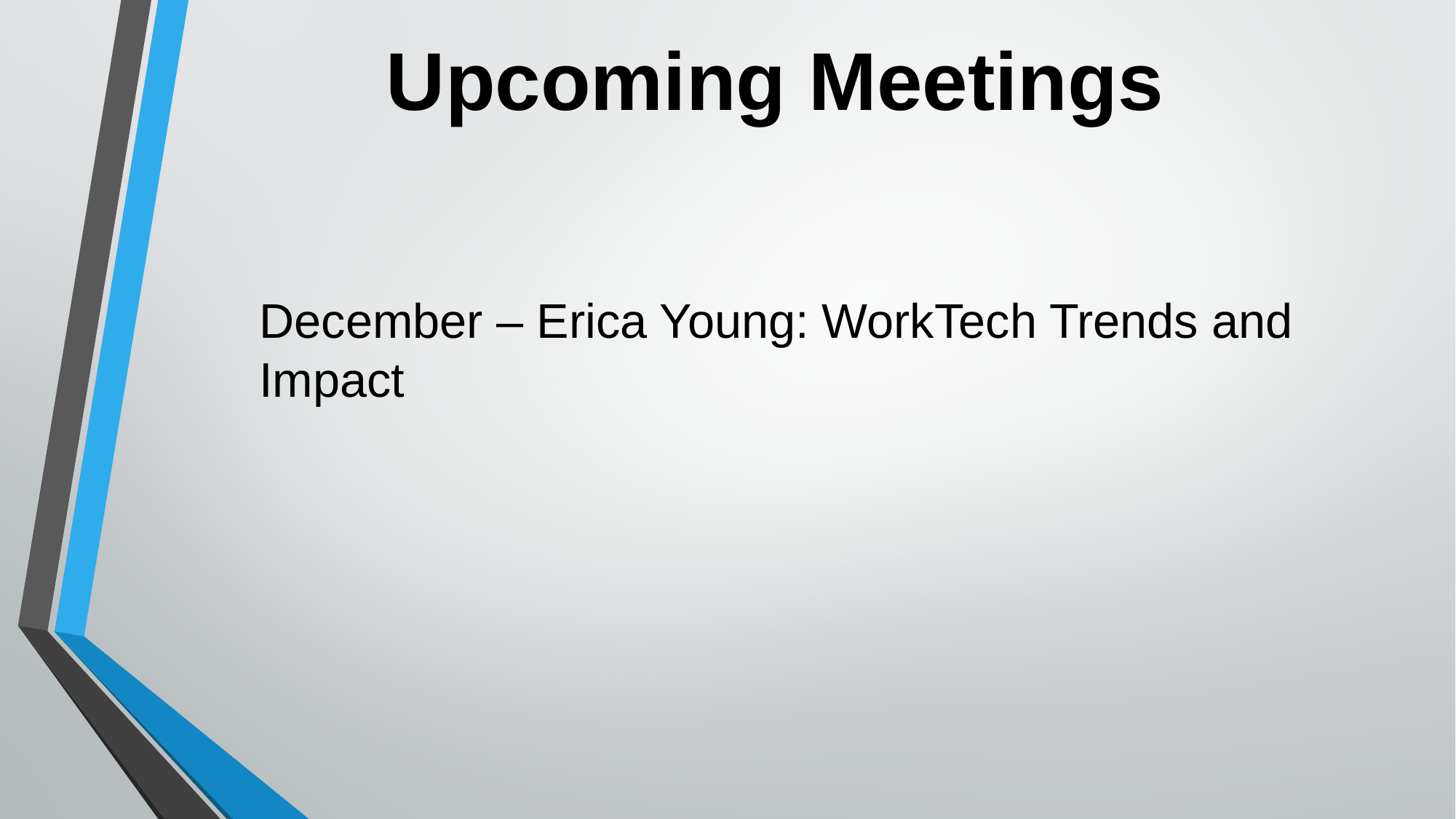

# Upcoming Meetings
December – Erica Young: WorkTech Trends and Impact